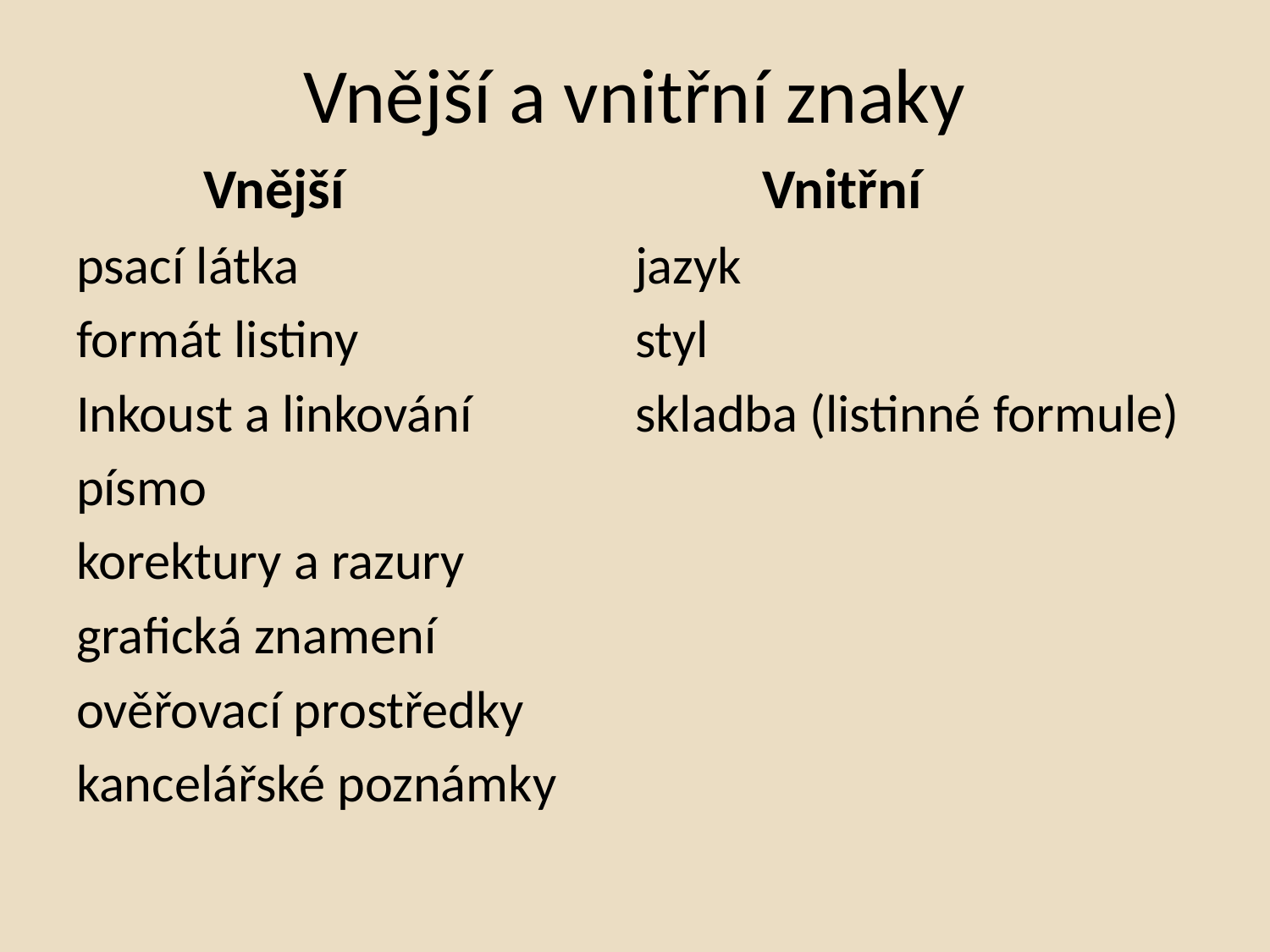

# Vnější a vnitřní znaky
	Vnější
psací látka
formát listiny
Inkoust a linkování
písmo
korektury a razury
grafická znamení
ověřovací prostředky
kancelářské poznámky
	Vnitřní
jazyk
styl
skladba (listinné formule)